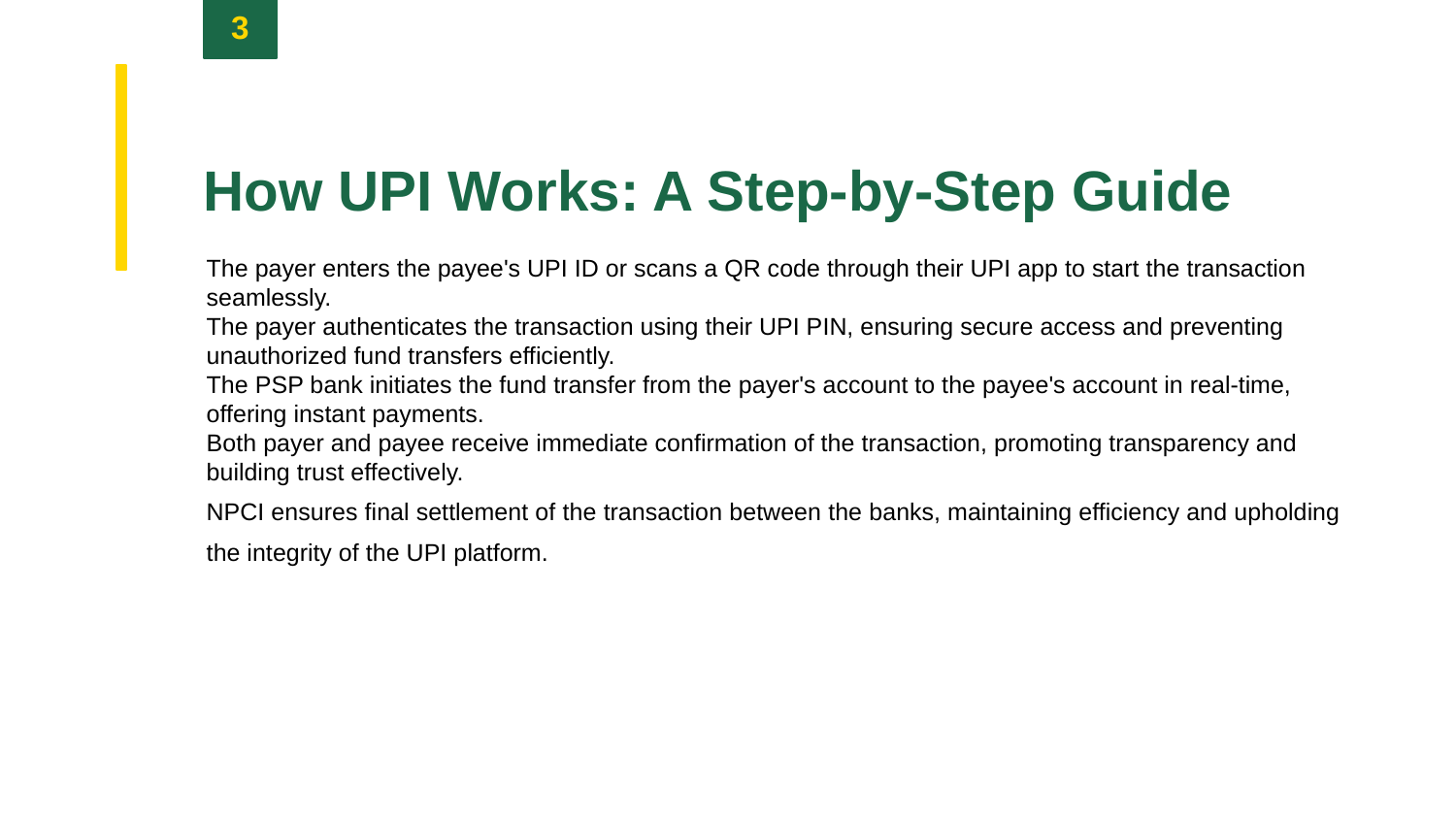

3

How UPI Works: A Step-by-Step Guide
The payer enters the payee's UPI ID or scans a QR code through their UPI app to start the transaction seamlessly.
The payer authenticates the transaction using their UPI PIN, ensuring secure access and preventing unauthorized fund transfers efficiently.
The PSP bank initiates the fund transfer from the payer's account to the payee's account in real-time, offering instant payments.
Both payer and payee receive immediate confirmation of the transaction, promoting transparency and building trust effectively.
NPCI ensures final settlement of the transaction between the banks, maintaining efficiency and upholding the integrity of the UPI platform.